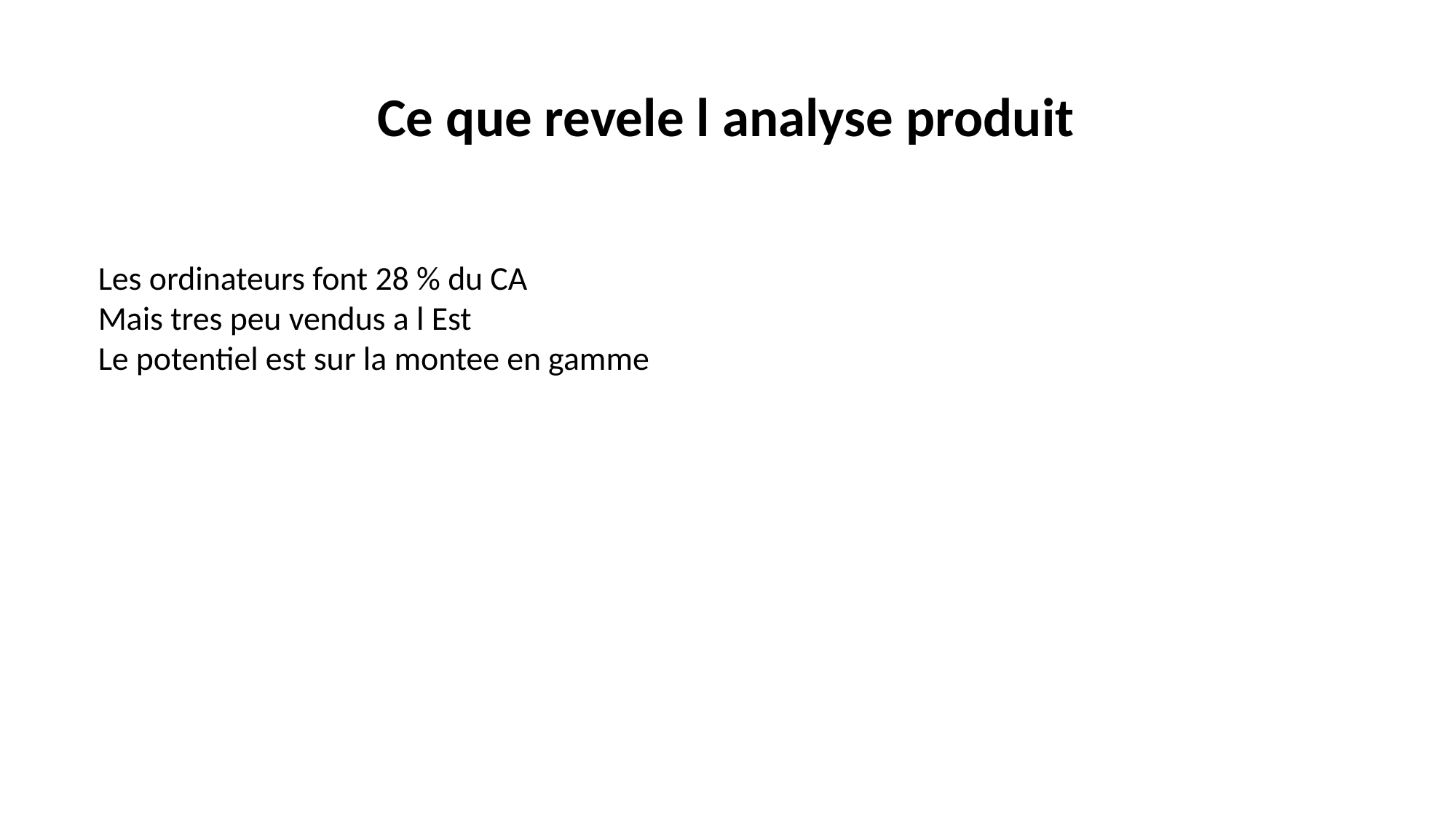

Ce que revele l analyse produit
Les ordinateurs font 28 % du CA
Mais tres peu vendus a l Est
Le potentiel est sur la montee en gamme